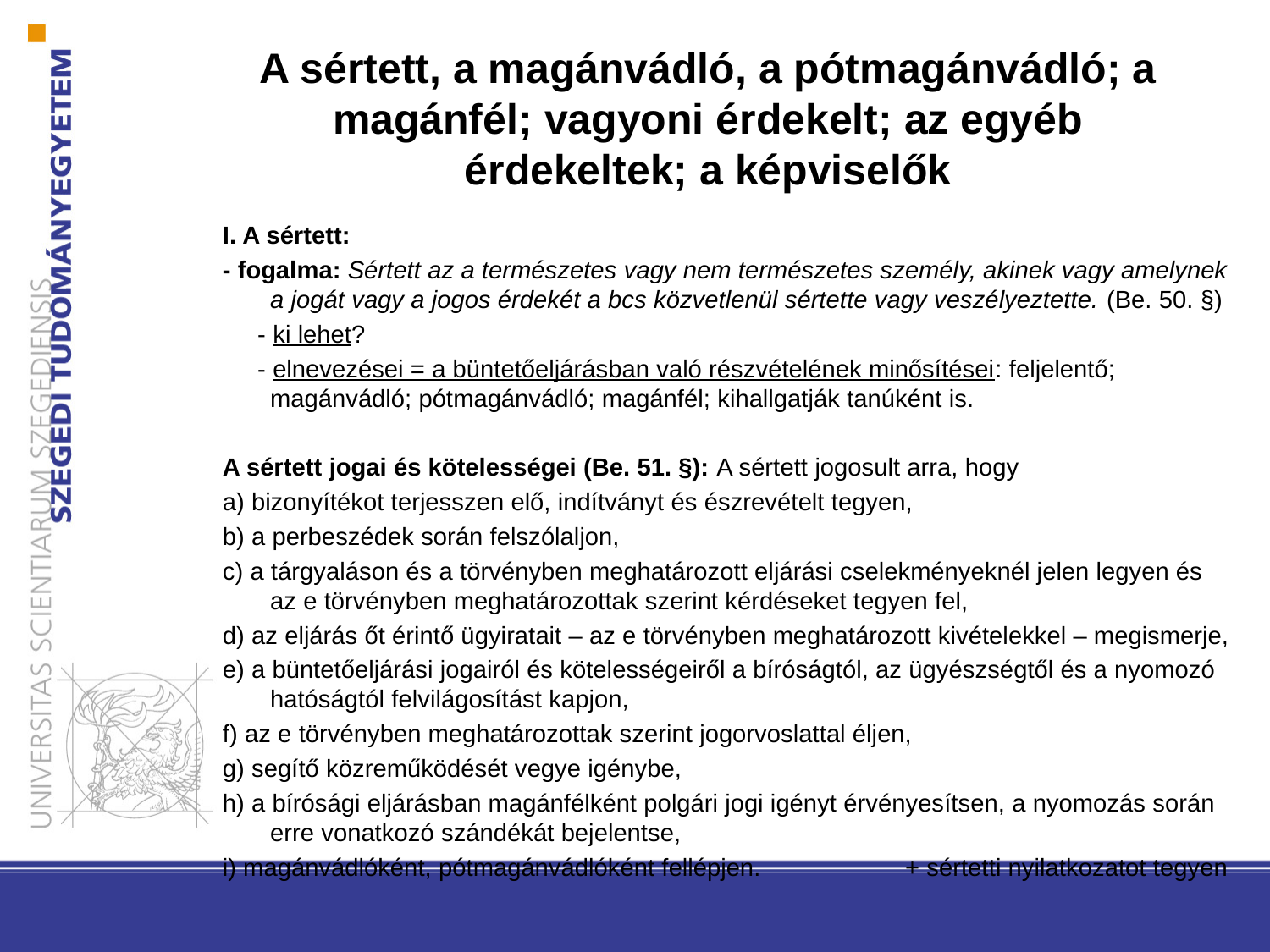

# A sértett, a magánvádló, a pótmagánvádló; a magánfél; vagyoni érdekelt; az egyéb érdekeltek; a képviselők
I. A sértett:
- fogalma: Sértett az a természetes vagy nem természetes személy, akinek vagy amelynek a jogát vagy a jogos érdekét a bcs közvetlenül sértette vagy veszélyeztette. (Be. 50. §)
     - ki lehet?
     - elnevezései = a büntetőeljárásban való részvételének minősítései: feljelentő; magánvádló; pótmagánvádló; magánfél; kihallgatják tanúként is.

A sértett jogai és kötelességei (Be. 51. §): A sértett jogosult arra, hogy
a) bizonyítékot terjesszen elő, indítványt és észrevételt tegyen,
b) a perbeszédek során felszólaljon,
c) a tárgyaláson és a törvényben meghatározott eljárási cselekményeknél jelen legyen és az e törvényben meghatározottak szerint kérdéseket tegyen fel,
d) az eljárás őt érintő ügyiratait – az e törvényben meghatározott kivételekkel – megismerje,
e) a büntetőeljárási jogairól és kötelességeiről a bíróságtól, az ügyészségtől és a nyomozó hatóságtól felvilágosítást kapjon,
f) az e törvényben meghatározottak szerint jogorvoslattal éljen,
g) segítő közreműködését vegye igénybe,
h) a bírósági eljárásban magánfélként polgári jogi igényt érvényesítsen, a nyomozás során erre vonatkozó szándékát bejelentse,
i) magánvádlóként, pótmagánvádlóként fellépjen.		+ sértetti nyilatkozatot tegyen